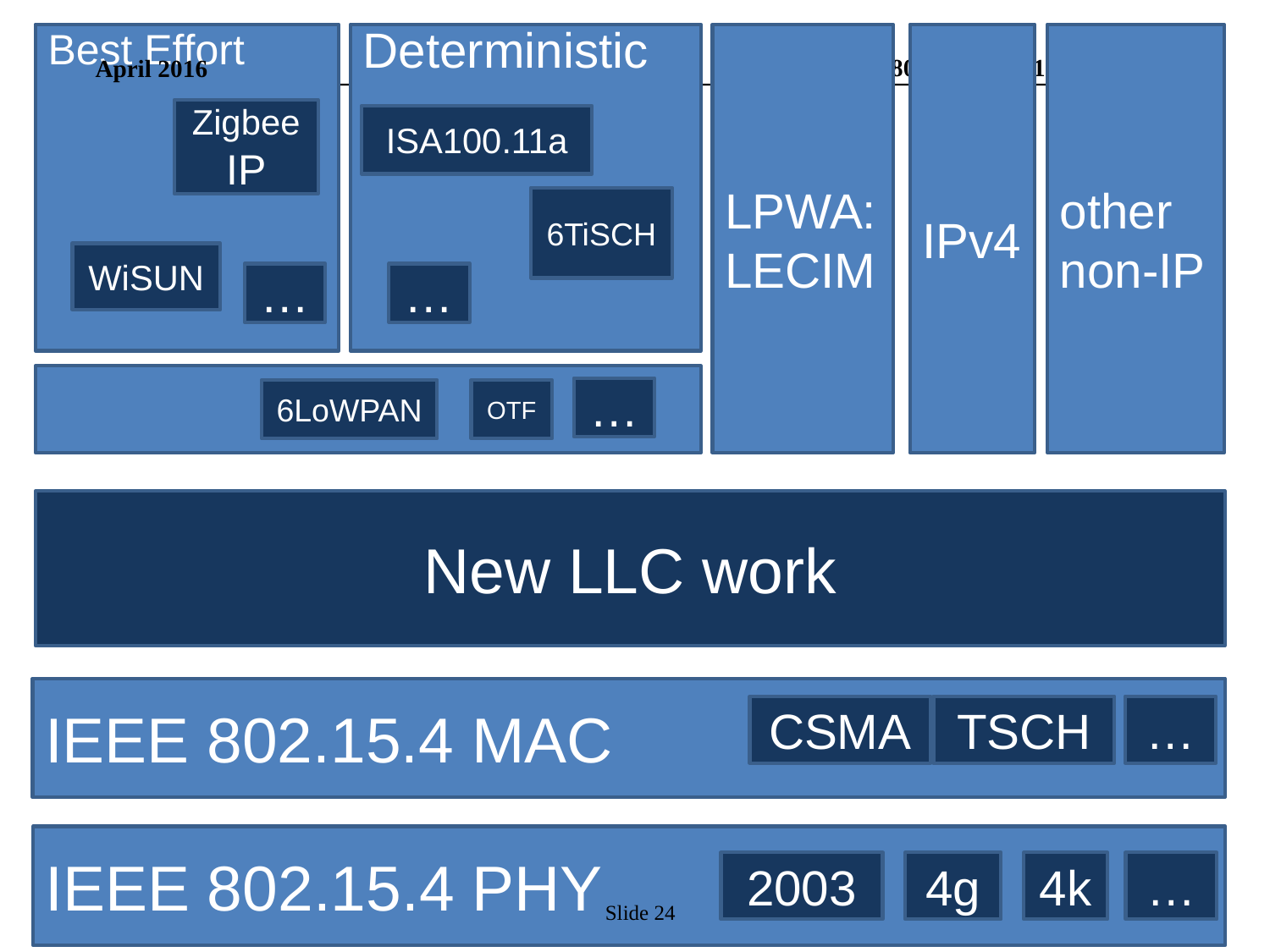

other non-IP
Deterministic

Best Effort

Zigbee
IP
ISA100.11a
6TiSCH
WiSUN
…
…

…
OTF
6LoWPAN
LPWA:
LECIM
IPv4
April 2016
New LLC work
IEEE 802.15.4 MAC
CSMA
TSCH
…
IEEE 802.15.4 PHY
4g
4k
2003
…
Slide 24
Charles Perkins. Futurewei